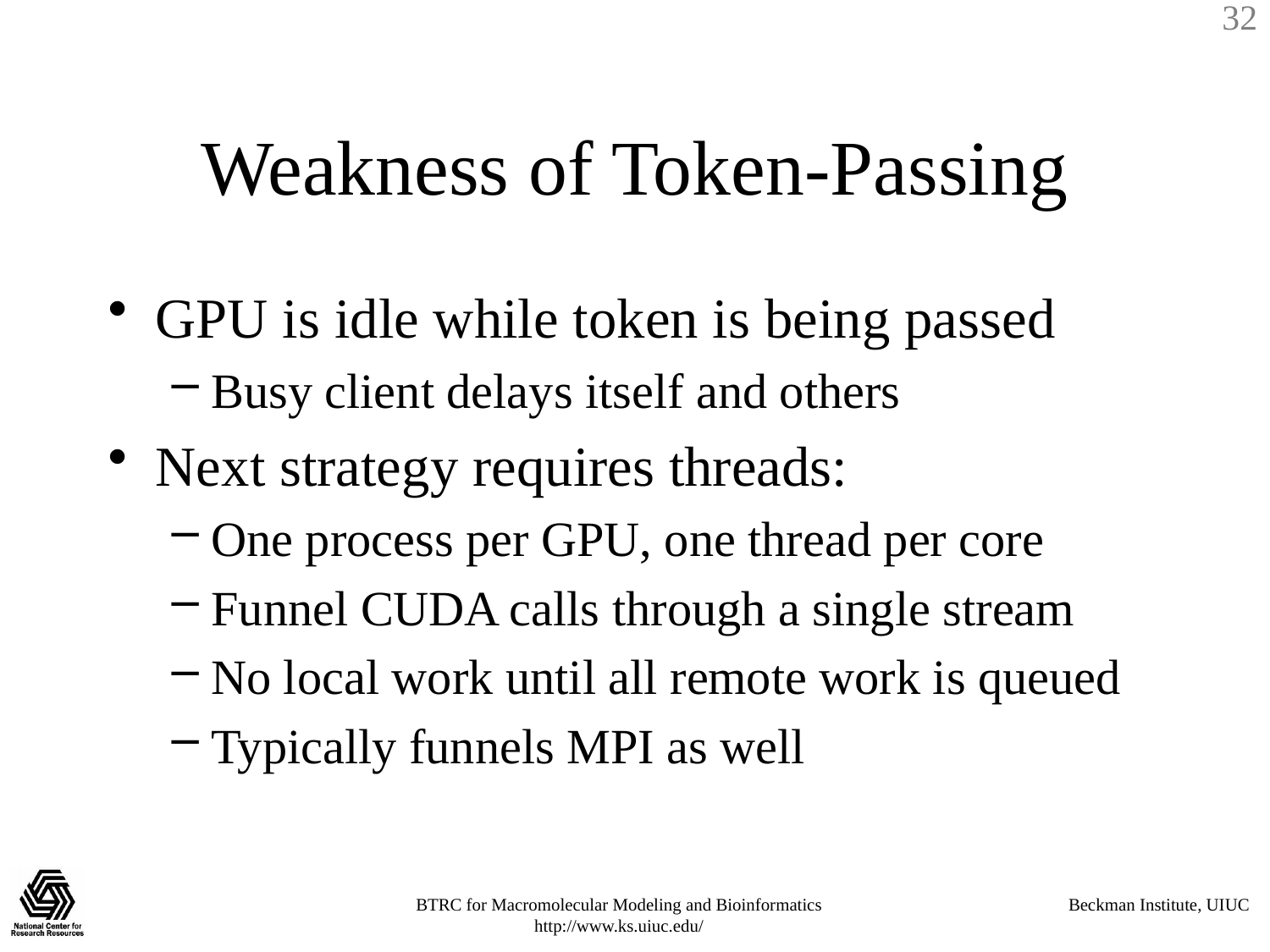

# Weakness of Token-Passing
GPU is idle while token is being passed
Busy client delays itself and others
Next strategy requires threads:
One process per GPU, one thread per core
Funnel CUDA calls through a single stream
No local work until all remote work is queued
Typically funnels MPI as well